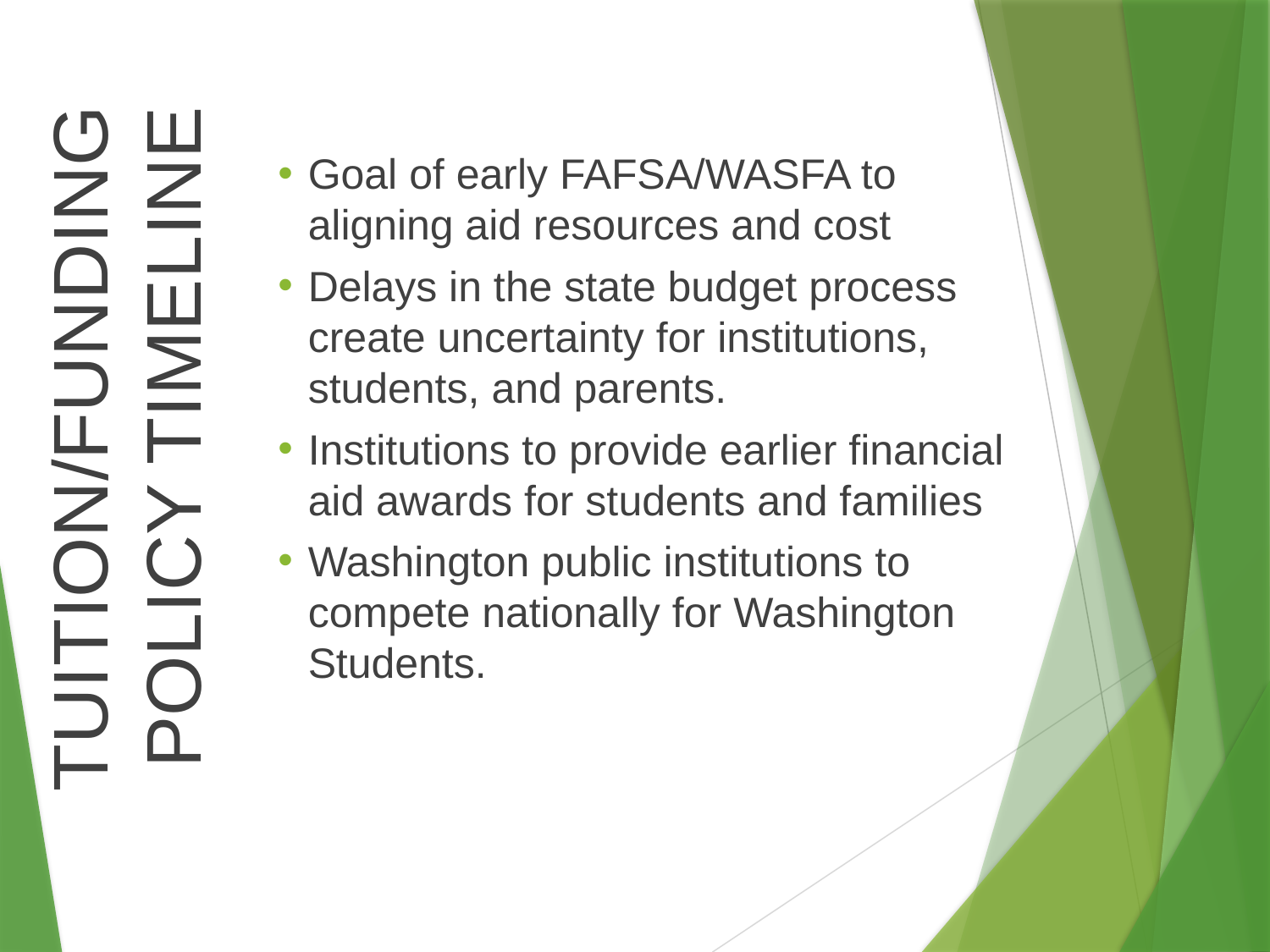

Goal of early FAFSA/WASFA to aligning aid resources and cost
Delays in the state budget process create uncertainty for institutions, students, and parents.
Institutions to provide earlier financial aid awards for students and families
Washington public institutions to compete nationally for Washington Students.
TUITION/FUNDING POLICY TIMELINE